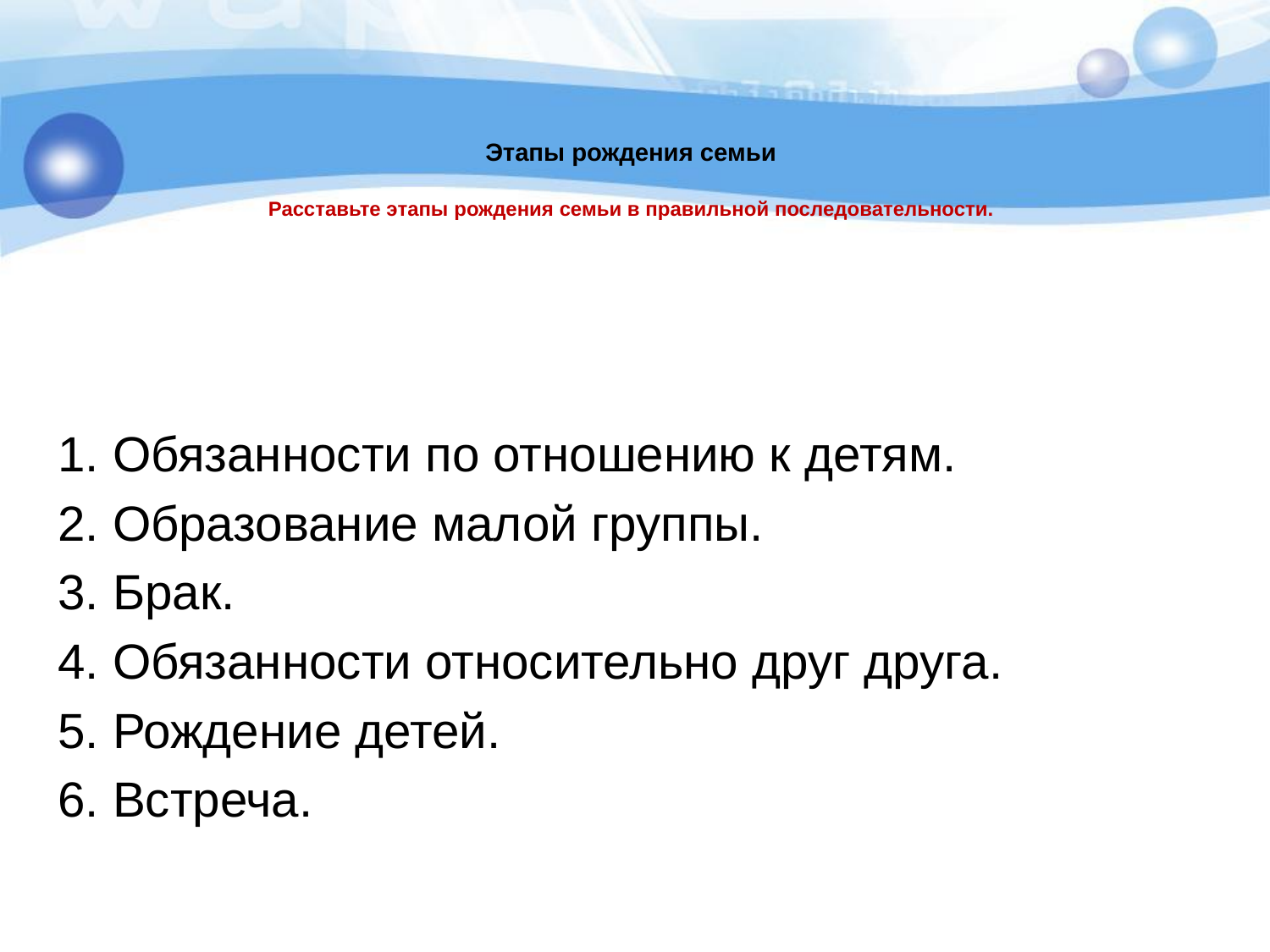

# Этапы рождения семьи Расставьте этапы рождения семьи в правильной последовательности.
1. Обязанности по отношению к детям.
2. Образование малой группы.
3. Брак.
4. Обязанности относительно друг друга.
5. Рождение детей.
6. Встреча.